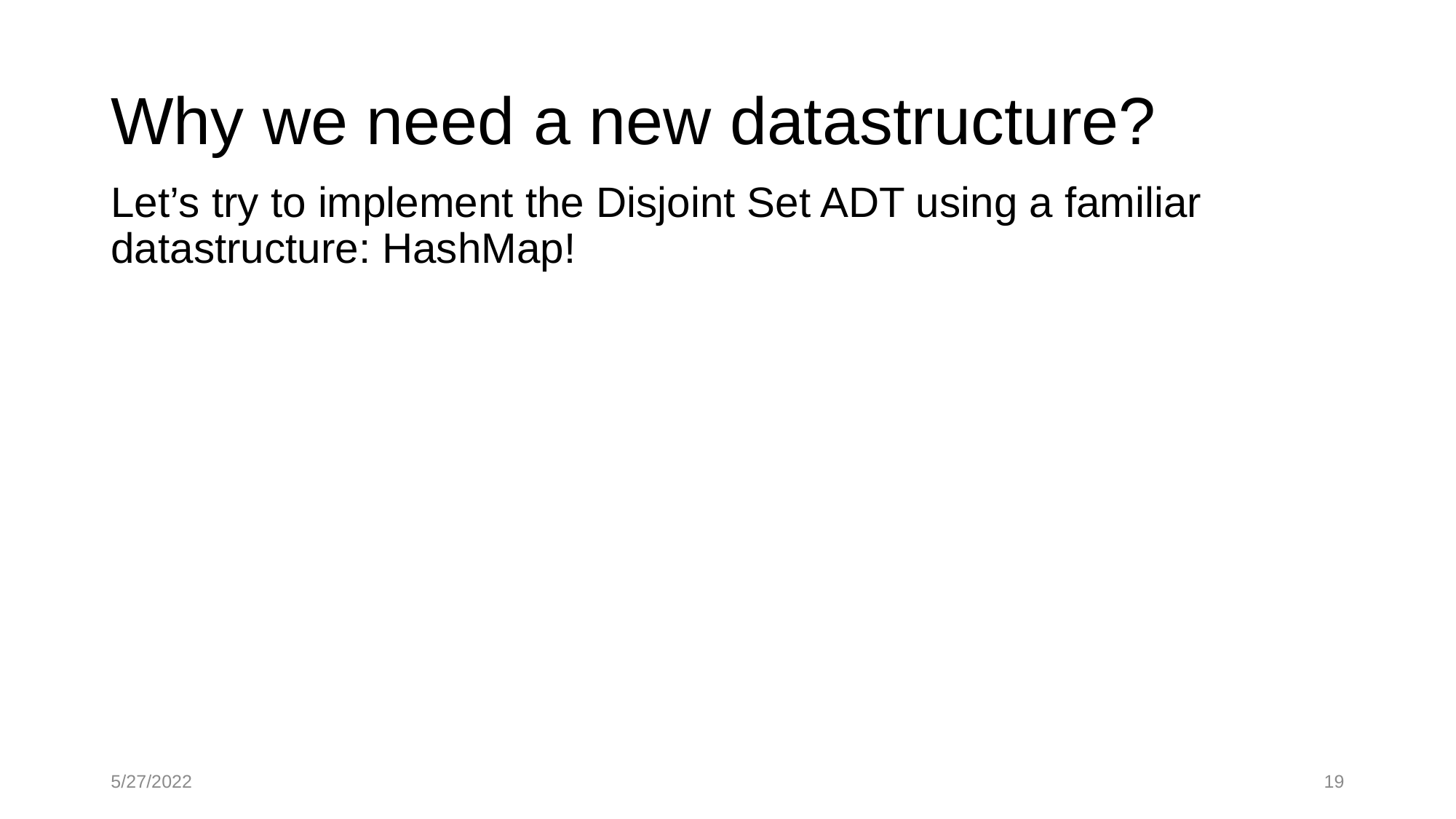

# Why we need a new datastructure?
Let’s try to implement the Disjoint Set ADT using a familiar datastructure: HashMap!
5/27/2022
19